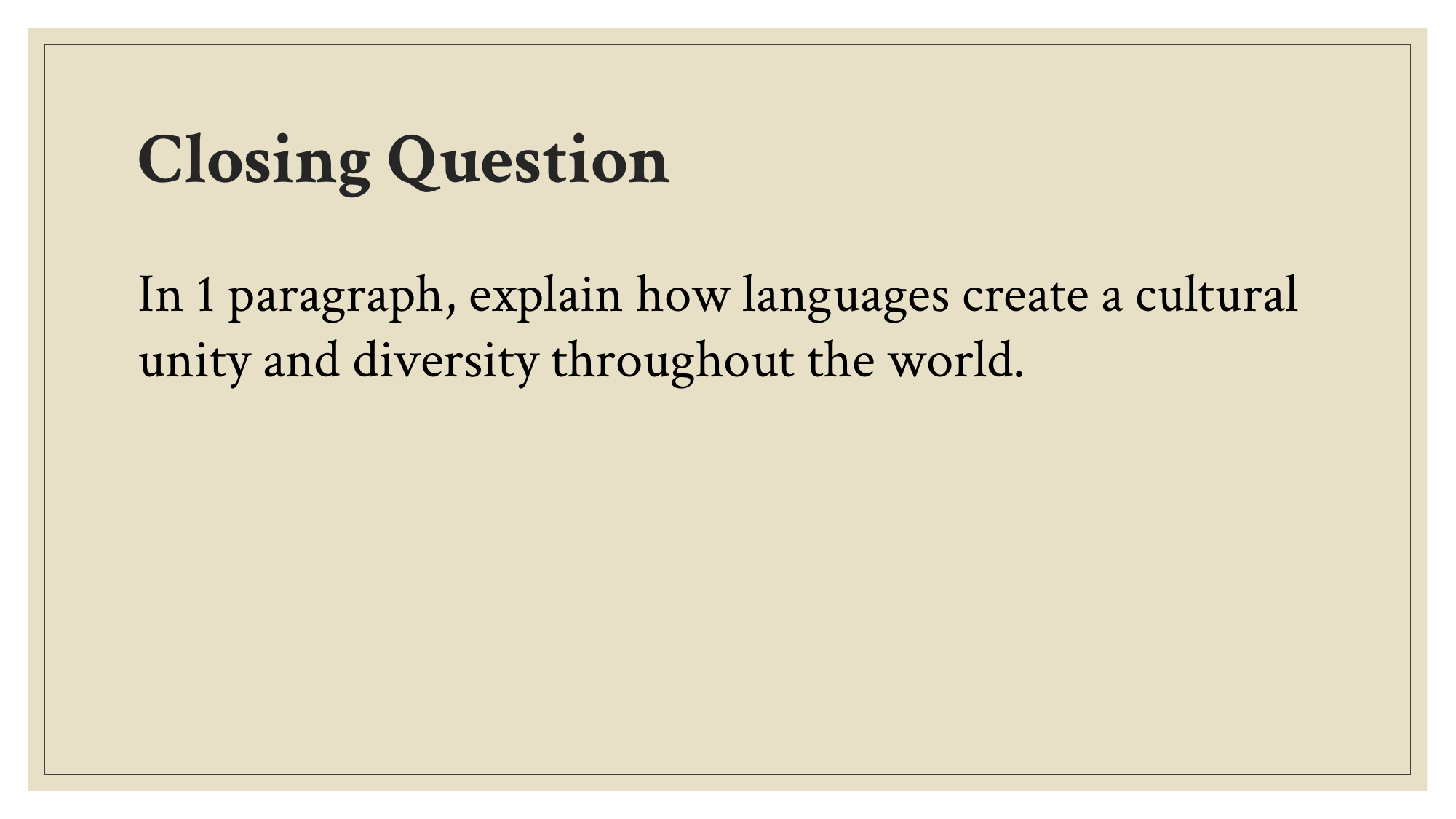

# Closing Question
In 1 paragraph, explain how languages create a cultural unity and diversity throughout the world.